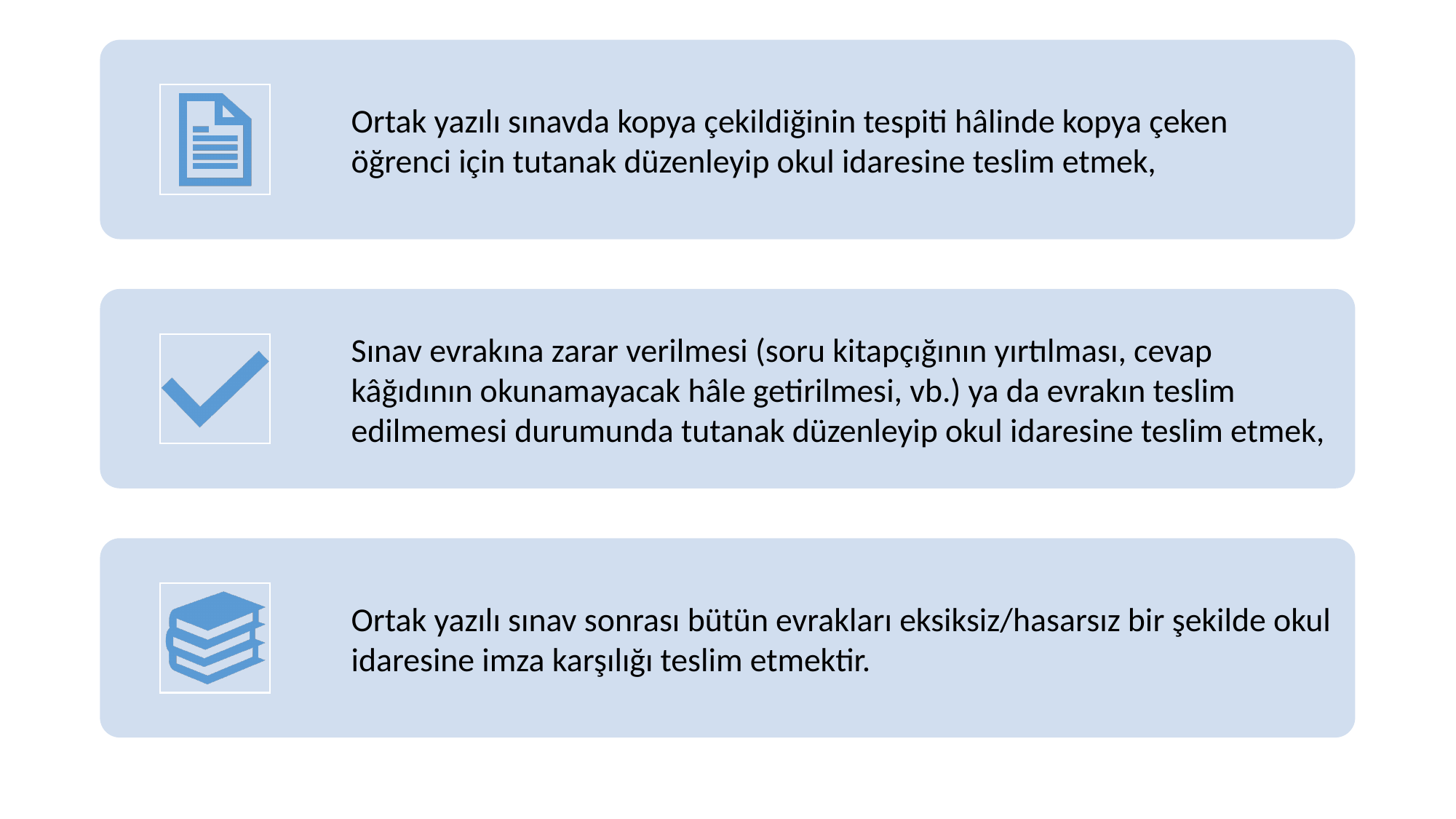

Ortak yazılı sınavda kopya çekildiğinin tespiti hâlinde kopya çeken öğrenci için tutanak düzenleyip okul idaresine teslim etmek,
Sınav evrakına zarar verilmesi (soru kitapçığının yırtılması, cevap kâğıdının okunamayacak hâle getirilmesi, vb.) ya da evrakın teslim edilmemesi durumunda tutanak düzenleyip okul idaresine teslim etmek,
Ortak yazılı sınav sonrası bütün evrakları eksiksiz/hasarsız bir şekilde okul idaresine imza karşılığı teslim etmektir.